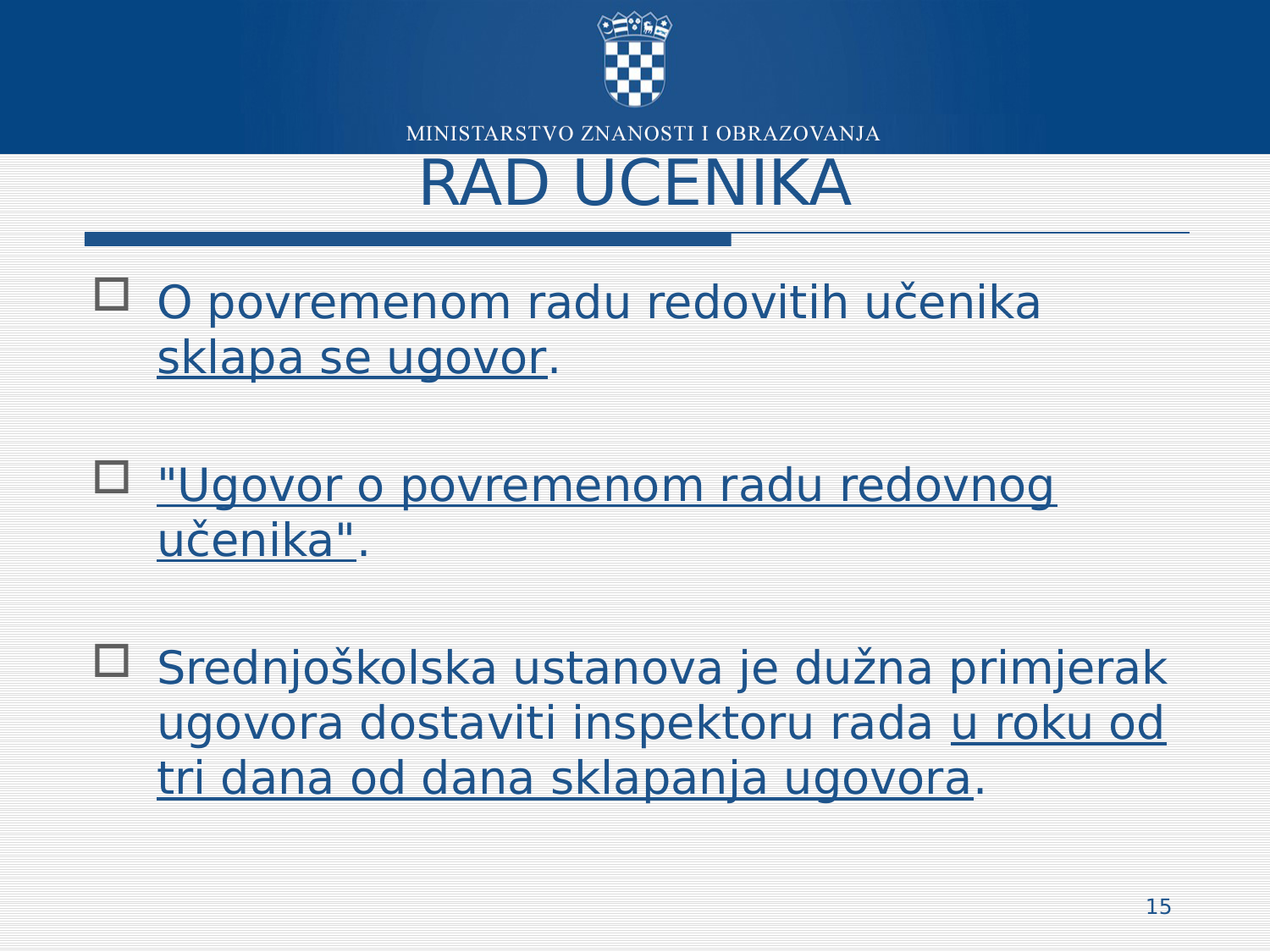

# RAD UČENIKA
O povremenom radu redovitih učenika sklapa se ugovor.

"Ugovor o povremenom radu redovnog učenika".

Srednjoškolska ustanova je dužna primjerak ugovora dostaviti inspektoru rada u roku od tri dana od dana sklapanja ugovora.
15